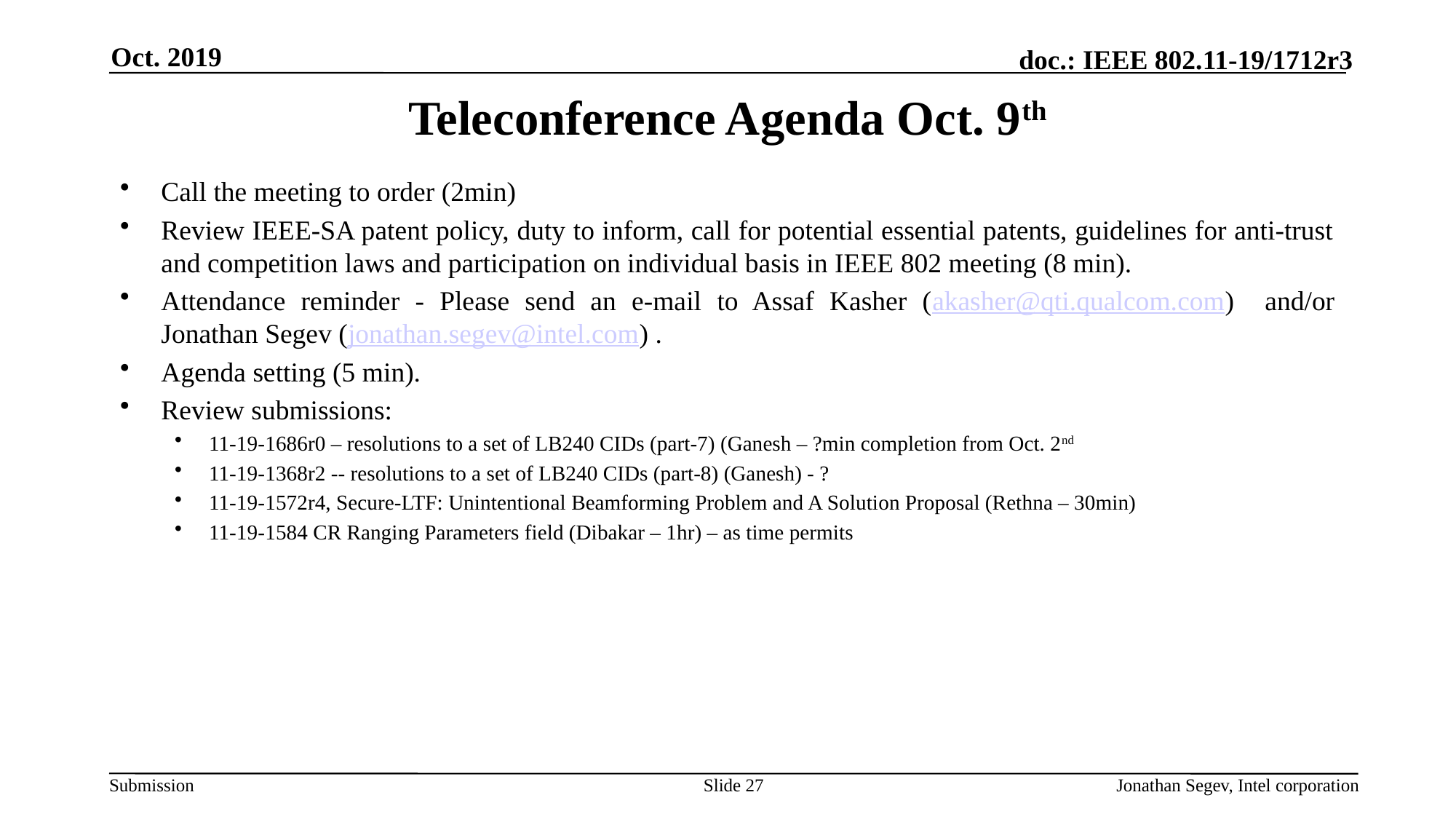

Oct. 2019
# Teleconference Agenda Oct. 9th
Call the meeting to order (2min)
Review IEEE-SA patent policy, duty to inform, call for potential essential patents, guidelines for anti-trust and competition laws and participation on individual basis in IEEE 802 meeting (8 min).
Attendance reminder - Please send an e-mail to Assaf Kasher (akasher@qti.qualcom.com)  and/or Jonathan Segev (jonathan.segev@intel.com) .
Agenda setting (5 min).
Review submissions:
11-19-1686r0 – resolutions to a set of LB240 CIDs (part-7) (Ganesh – ?min completion from Oct. 2nd
11-19-1368r2 -- resolutions to a set of LB240 CIDs (part-8) (Ganesh) - ?
11-19-1572r4, Secure-LTF: Unintentional Beamforming Problem and A Solution Proposal (Rethna – 30min)
11-19-1584 CR Ranging Parameters field (Dibakar – 1hr) – as time permits
Slide 27
Jonathan Segev, Intel corporation